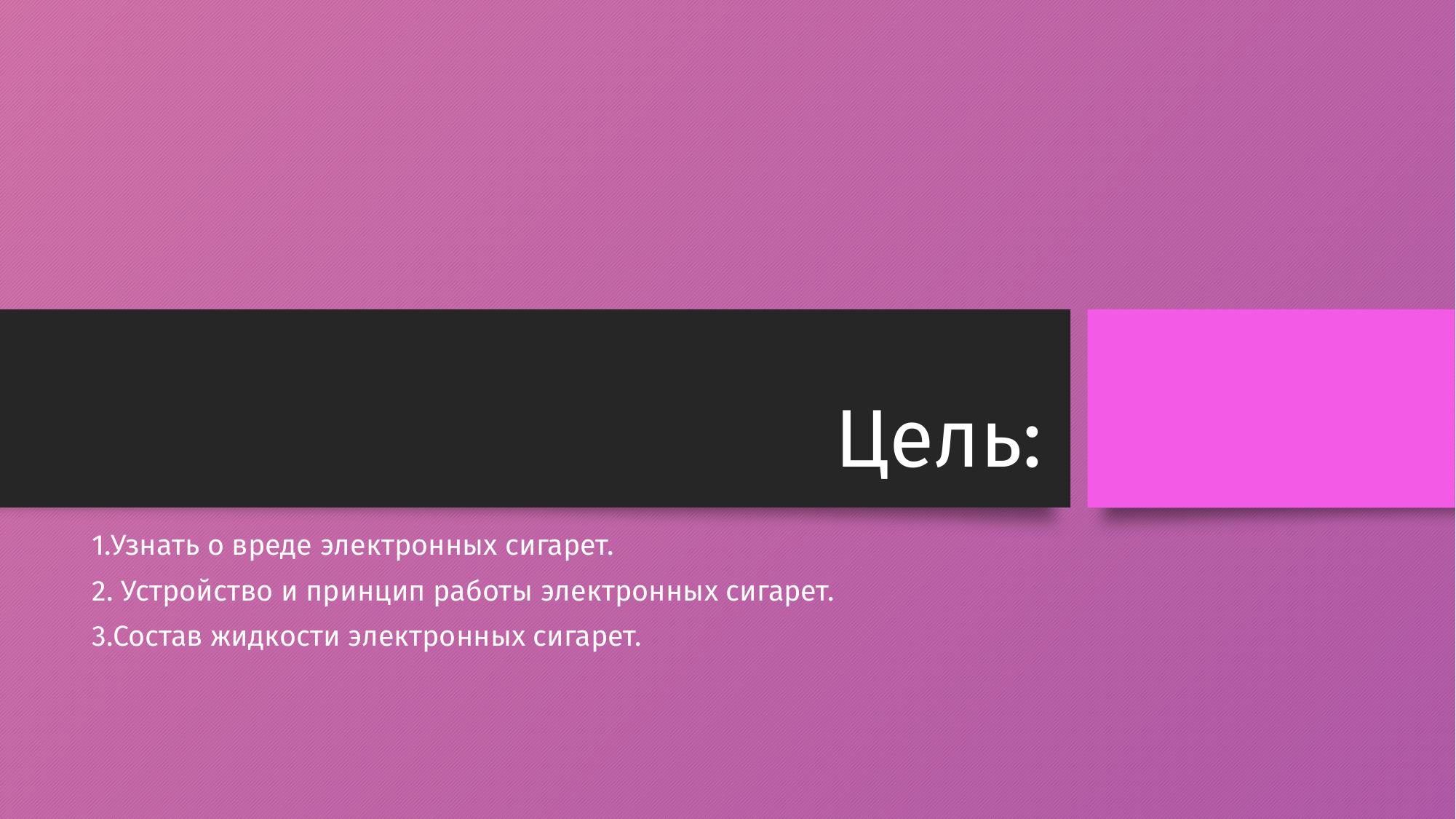

# Цель:
1.Узнать о вреде электронных сигарет.
2. Устройство и принцип работы электронных сигарет.
3.Состав жидкости электронных сигарет.